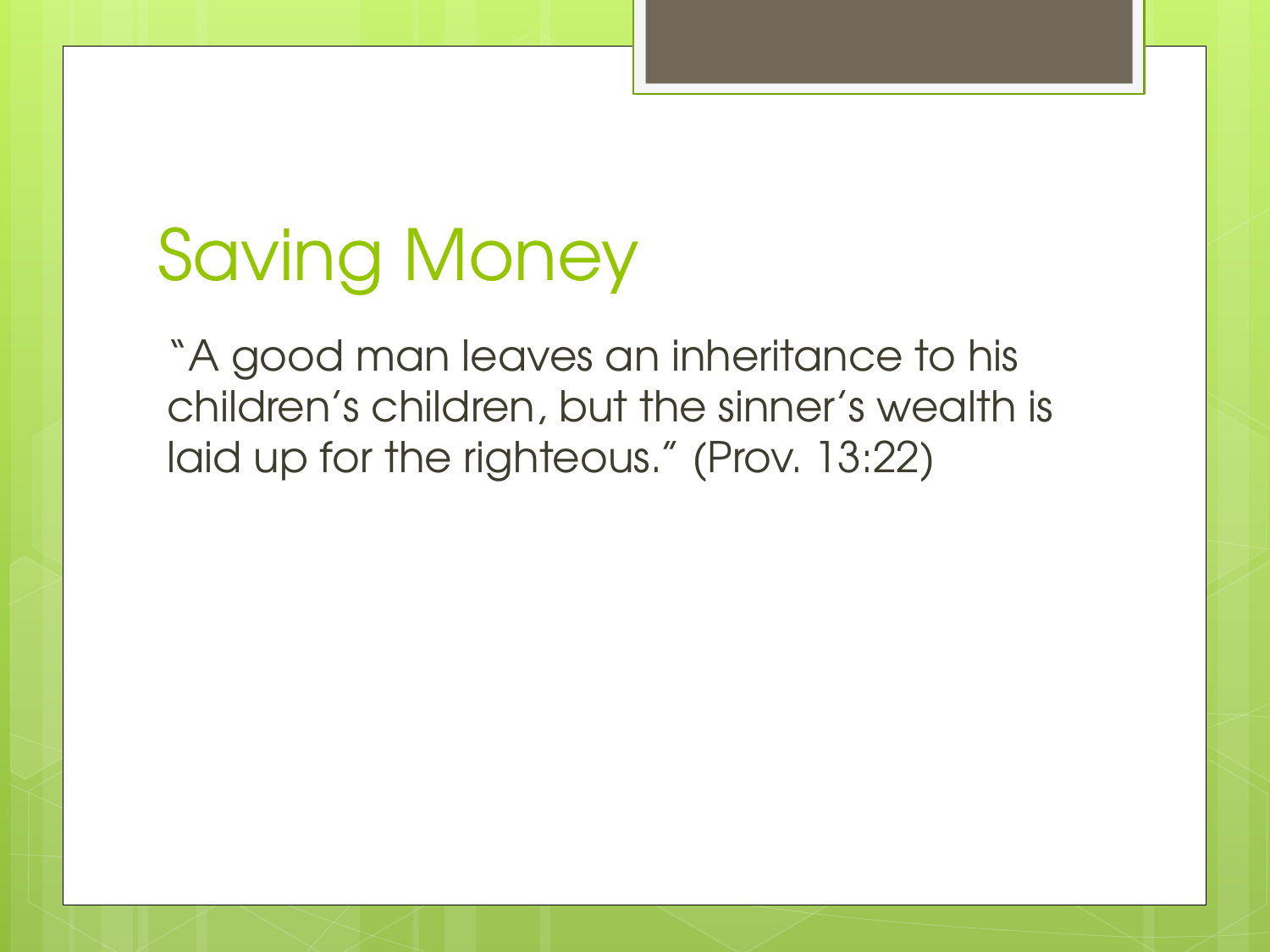

# Saving Money
“A good man leaves an inheritance to his children’s children, but the sinner’s wealth is laid up for the righteous.” (Prov. 13:22)